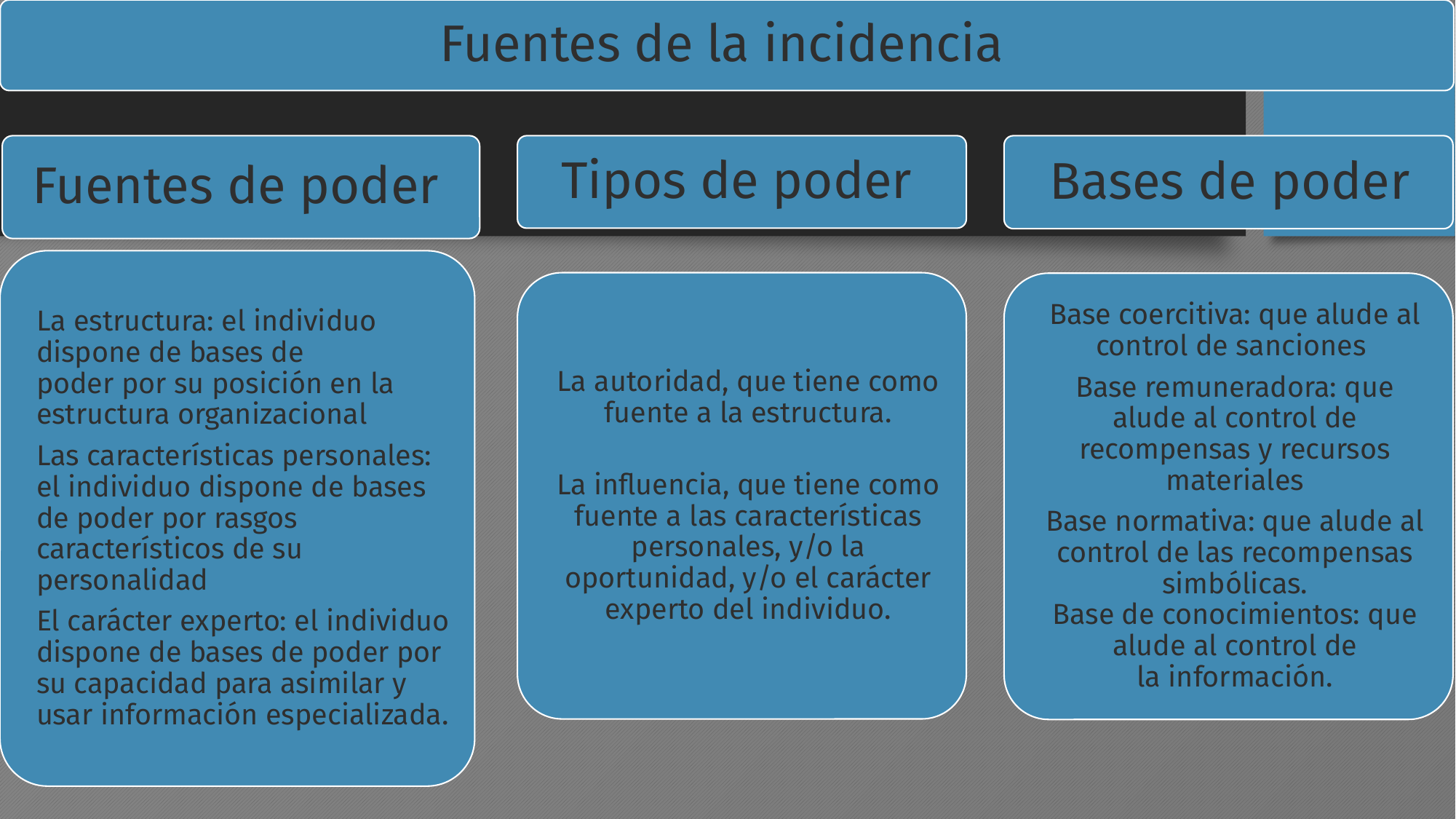

Fuentes de la incidencia
Fuentes de poder
La estructura: el individuo dispone de bases de
poder por su posición en la estructura organizacional
Las características personales: el individuo dispone de bases de poder por rasgos característicos de su personalidad
El carácter experto: el individuo dispone de bases de poder por su capacidad para asimilar y usar información especializada.
Tipos de poder
La autoridad, que tiene como fuente a la estructura.
La influencia, que tiene como fuente a las características personales, y/o la oportunidad, y/o el carácter experto del individuo.
Bases de poder
Base coercitiva: que alude al control de sanciones
Base remuneradora: que alude al control de recompensas y recursos materiales
Base normativa: que alude al control de las recompensas simbólicas.
Base de conocimientos: que alude al control de
la información.